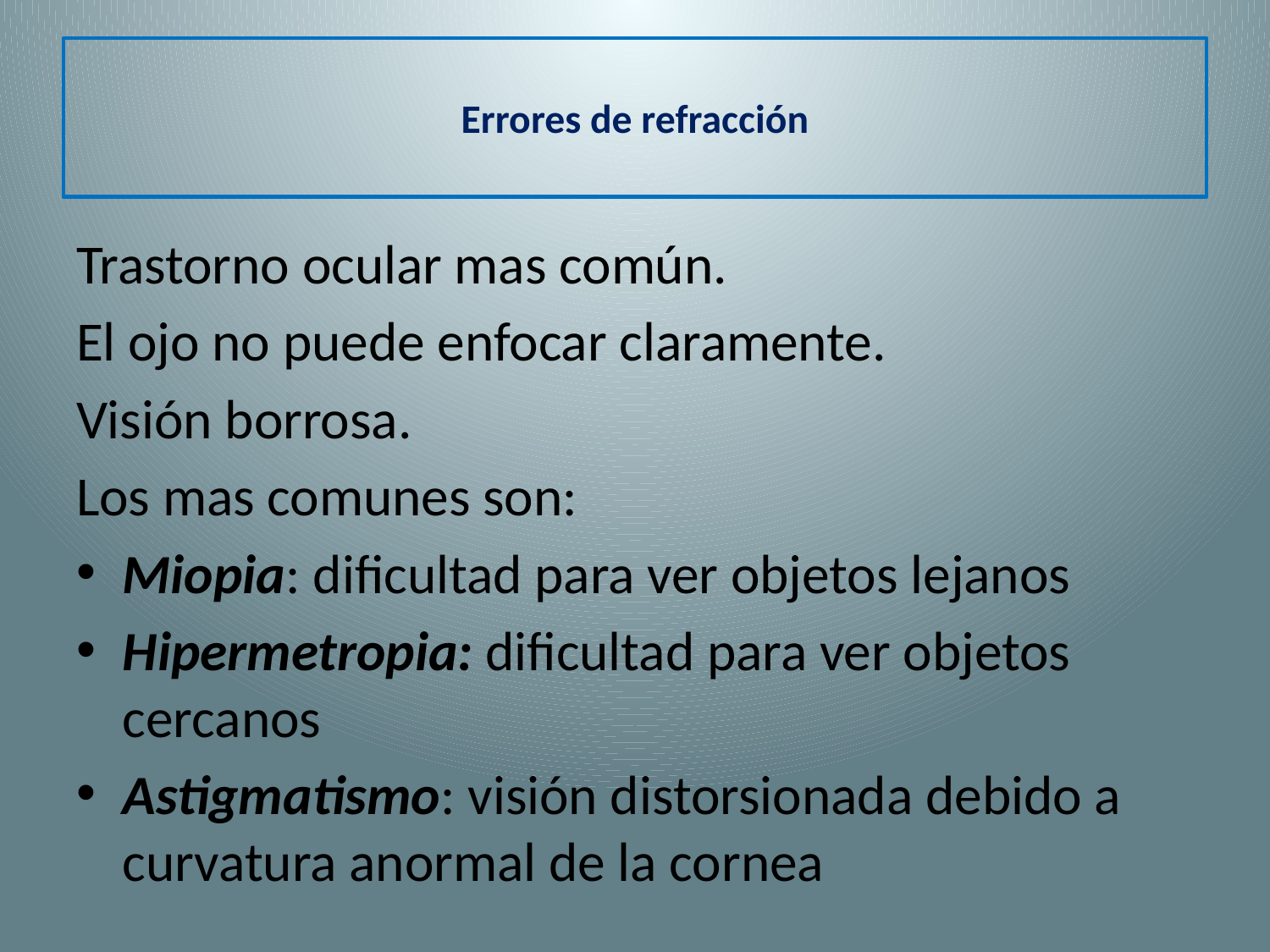

# Errores de refracción
Trastorno ocular mas común.
El ojo no puede enfocar claramente.
Visión borrosa.
Los mas comunes son:
Miopia: dificultad para ver objetos lejanos
Hipermetropia: dificultad para ver objetos cercanos
Astigmatismo: visión distorsionada debido a curvatura anormal de la cornea